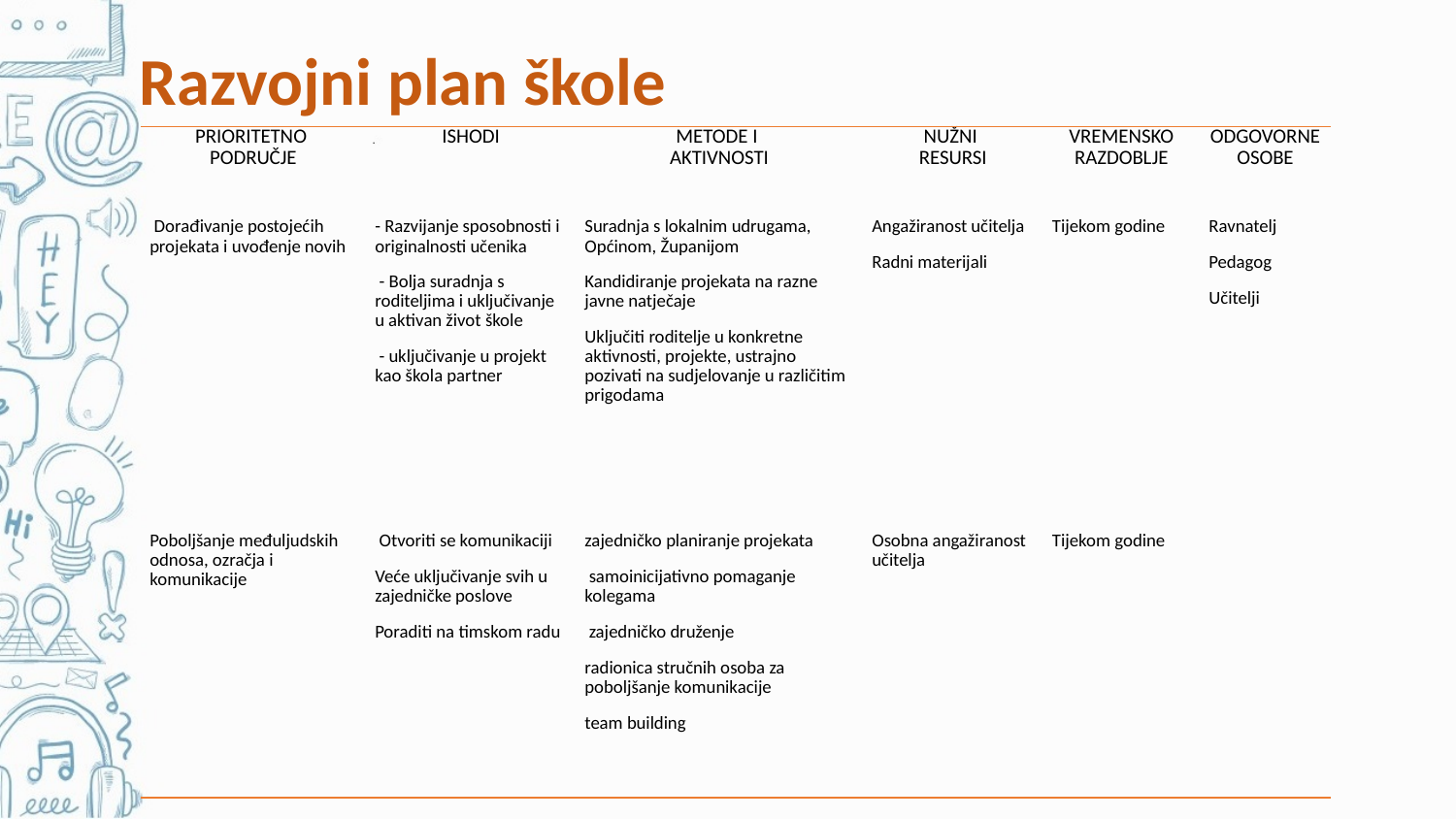

# Razvojni plan škole
| PRIORITETNO PODRUČJE | ISHODI | METODE I AKTIVNOSTI | NUŽNI RESURSI | VREMENSKO RAZDOBLJE | ODGOVORNE OSOBE |
| --- | --- | --- | --- | --- | --- |
| Dorađivanje postojećih projekata i uvođenje novih | - Razvijanje sposobnosti i originalnosti učenika - Bolja suradnja s roditeljima i uključivanje u aktivan život škole - uključivanje u projekt kao škola partner | Suradnja s lokalnim udrugama, Općinom, Županijom Kandidiranje projekata na razne javne natječaje Uključiti roditelje u konkretne aktivnosti, projekte, ustrajno pozivati na sudjelovanje u različitim prigodama | Angažiranost učitelja Radni materijali | Tijekom godine | Ravnatelj Pedagog Učitelji |
| Poboljšanje međuljudskih odnosa, ozračja i komunikacije | Otvoriti se komunikaciji Veće uključivanje svih u zajedničke poslove Poraditi na timskom radu | zajedničko planiranje projekata samoinicijativno pomaganje kolegama zajedničko druženje radionica stručnih osoba za poboljšanje komunikacije team building | Osobna angažiranost učitelja | Tijekom godine |  |